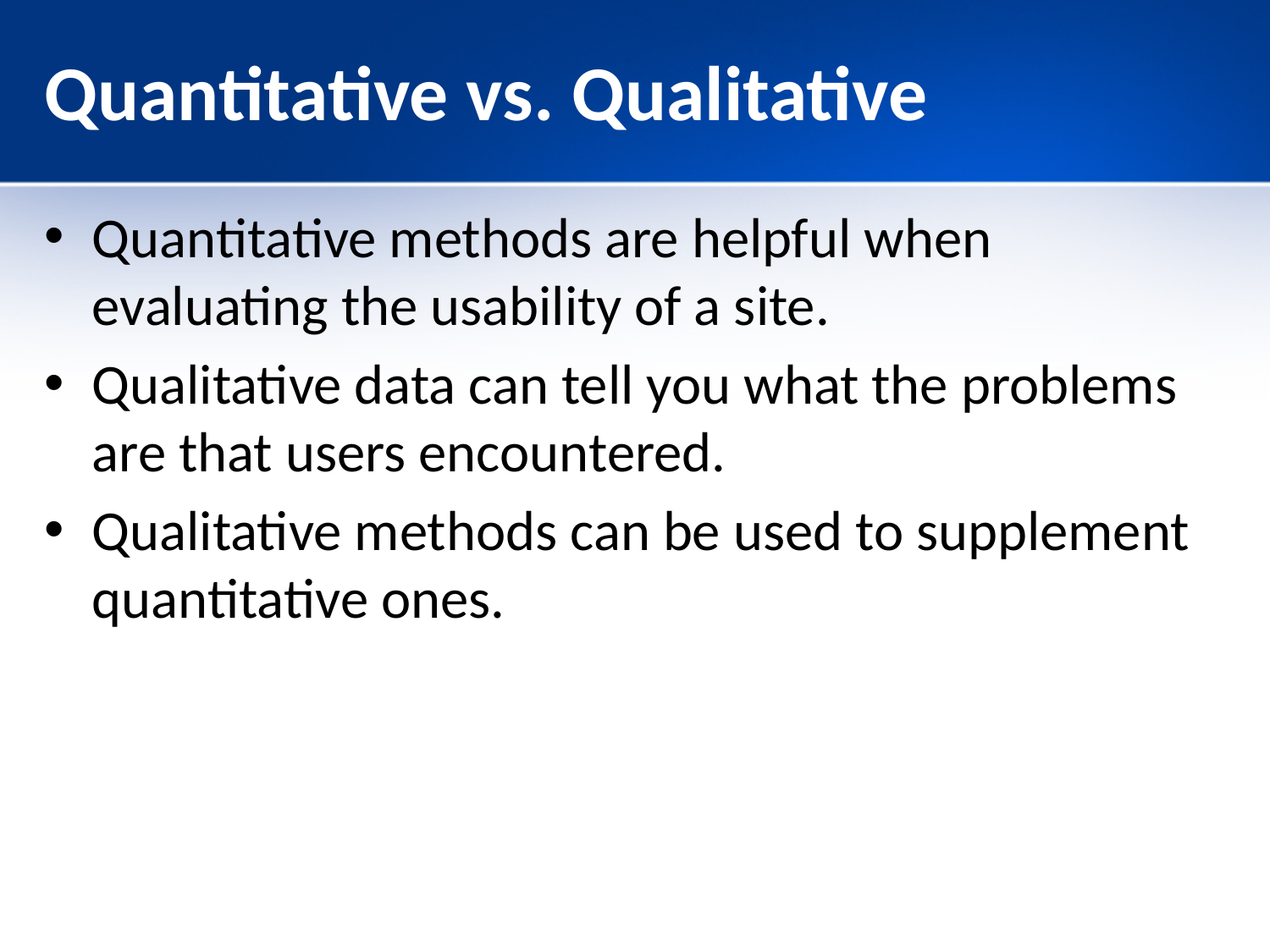

# Quantitative vs. Qualitative
Quantitative methods are helpful when evaluating the usability of a site.
Qualitative data can tell you what the problems are that users encountered.
Qualitative methods can be used to supplement quantitative ones.